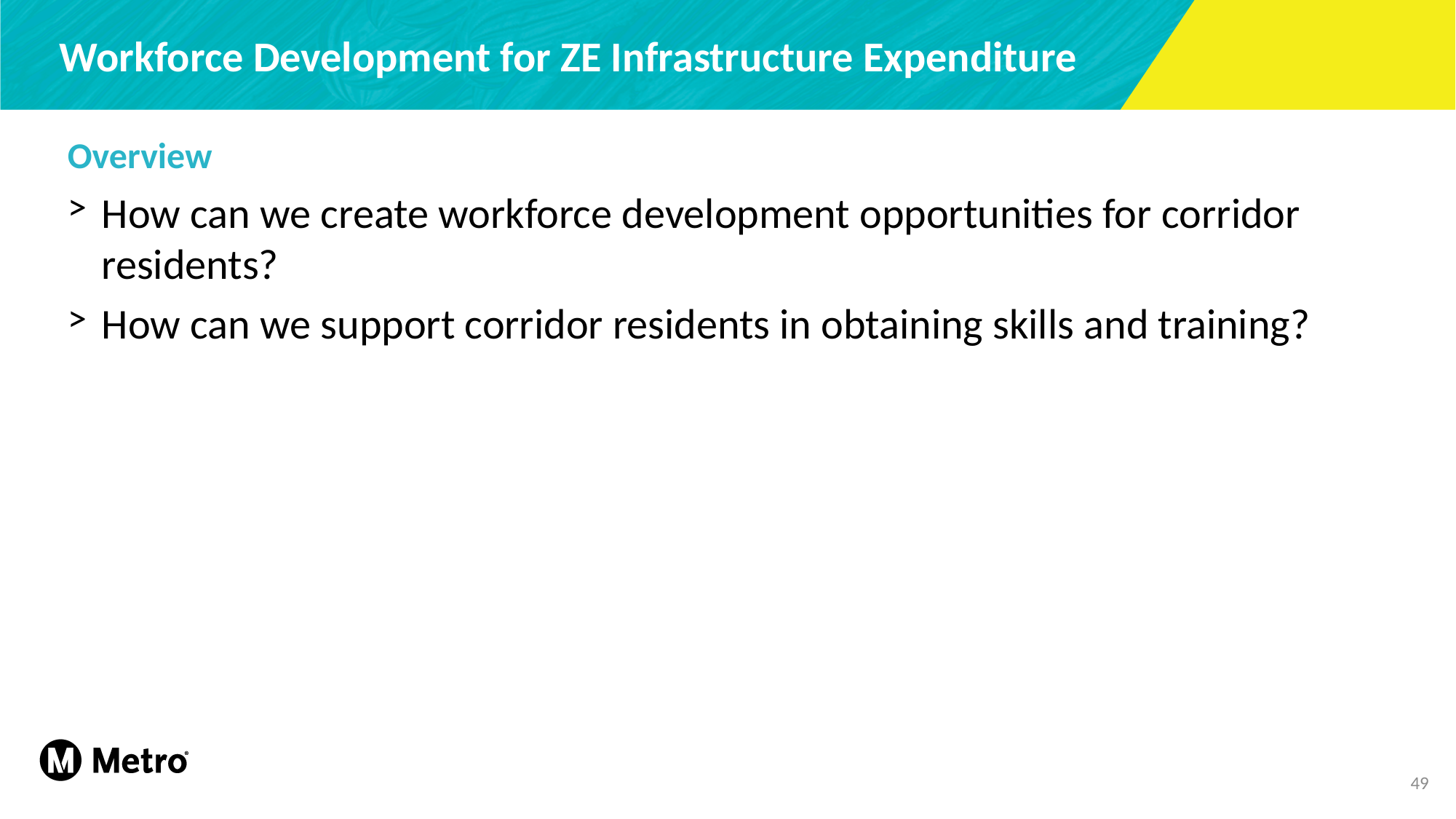

Workforce Development for ZE Infrastructure Expenditure
Overview
How can we create workforce development opportunities for corridor residents?
How can we support corridor residents in obtaining skills and training?

49